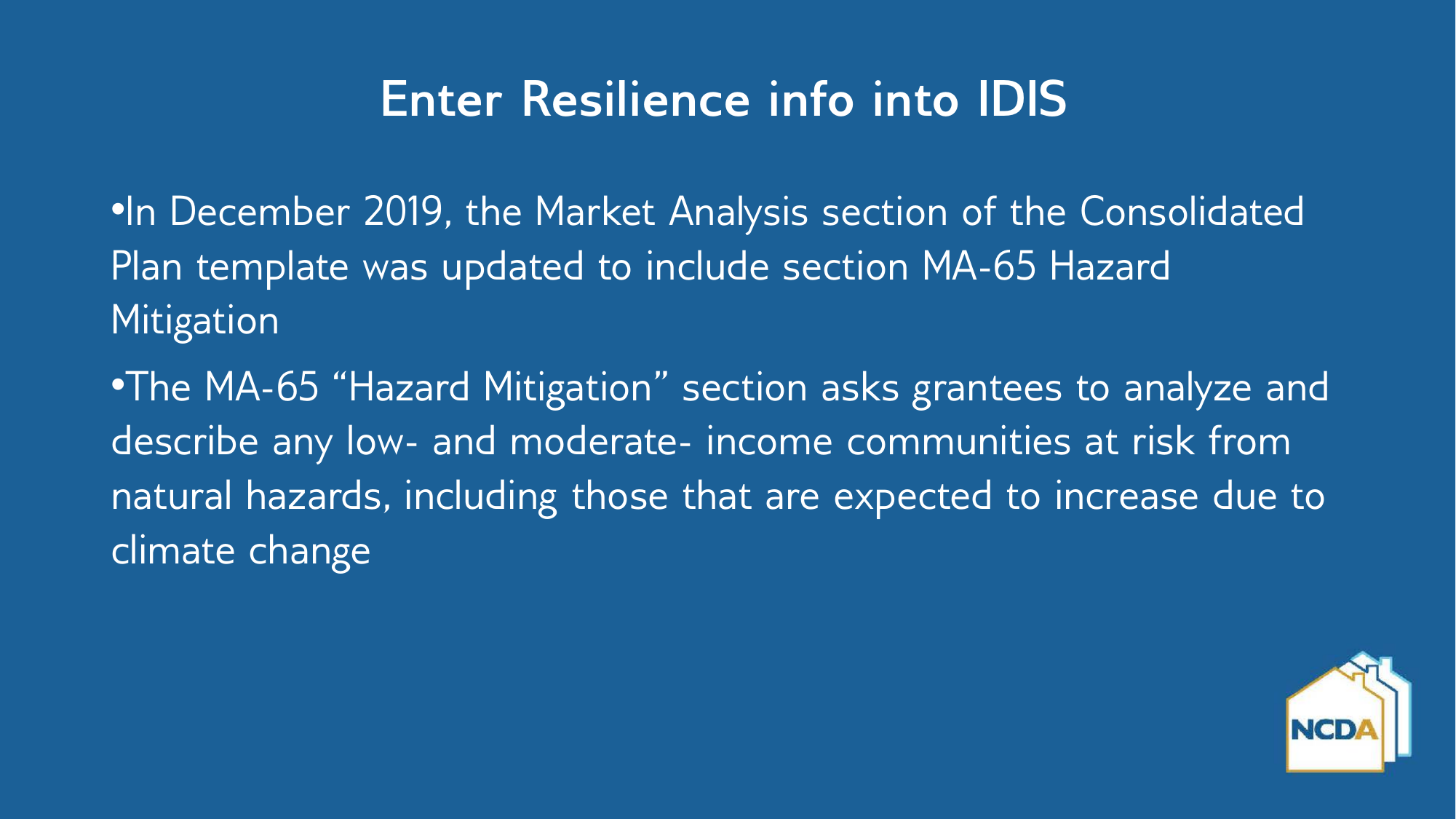

# Enter Resilience info into IDIS
In December 2019, the Market Analysis section of the Consolidated Plan template was updated to include section MA-65 Hazard Mitigation
The MA-65 “Hazard Mitigation” section asks grantees to analyze and describe any low- and moderate- income communities at risk from natural hazards, including those that are expected to increase due to climate change